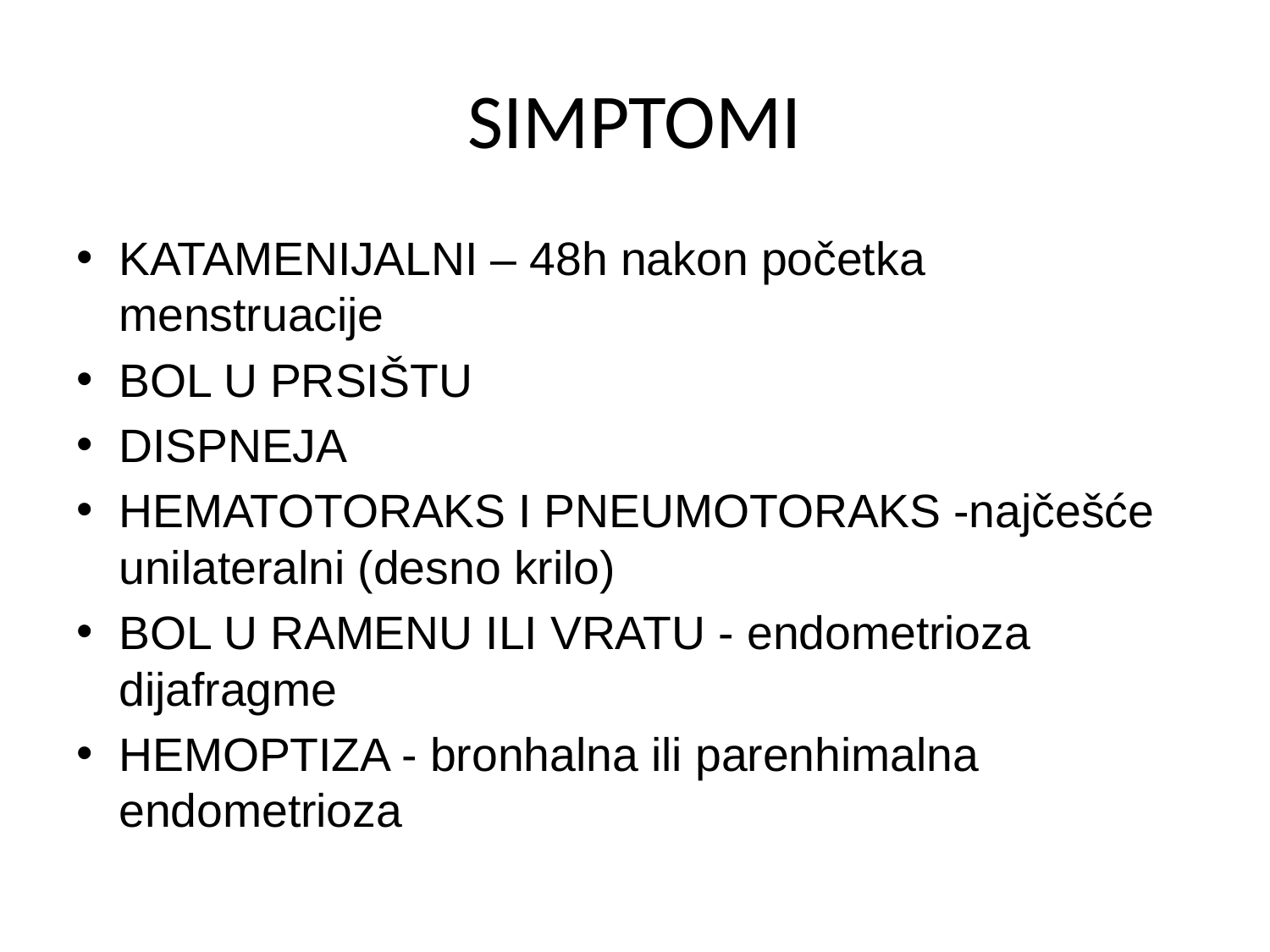

# SIMPTOMI
KATAMENIJALNI – 48h nakon početka menstruacije
BOL U PRSIŠTU
DISPNEJA
HEMATOTORAKS I PNEUMOTORAKS -najčešće unilateralni (desno krilo)
BOL U RAMENU ILI VRATU - endometrioza dijafragme
HEMOPTIZA - bronhalna ili parenhimalna endometrioza